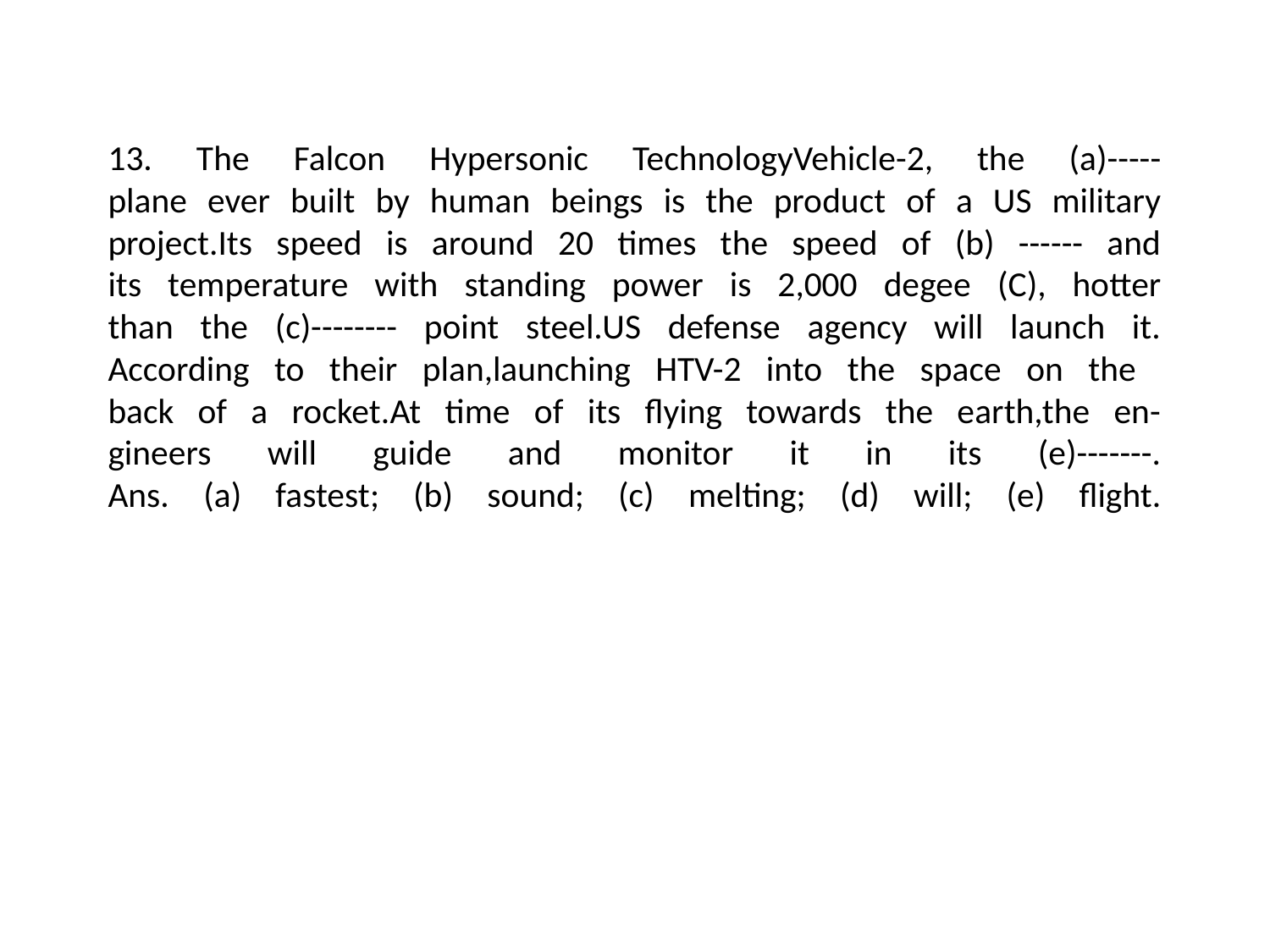

# 13. The Falcon Hypersonic TechnologyVehicle-2, the (a)----- plane ever built by human beings is the product of a US military project.Its speed is around 20 times the speed of (b) ------ and its temperature with standing power is 2,000 degee (C), hotter than the (c)-------- point steel.US defense agency will launch it. According to their plan,launching HTV-2 into the space on the back of a rocket.At time of its flying towards the earth,the en- gineers will guide and monitor it in its (e)-------. Ans. (a) fastest; (b) sound; (c) melting; (d) will; (e) flight.